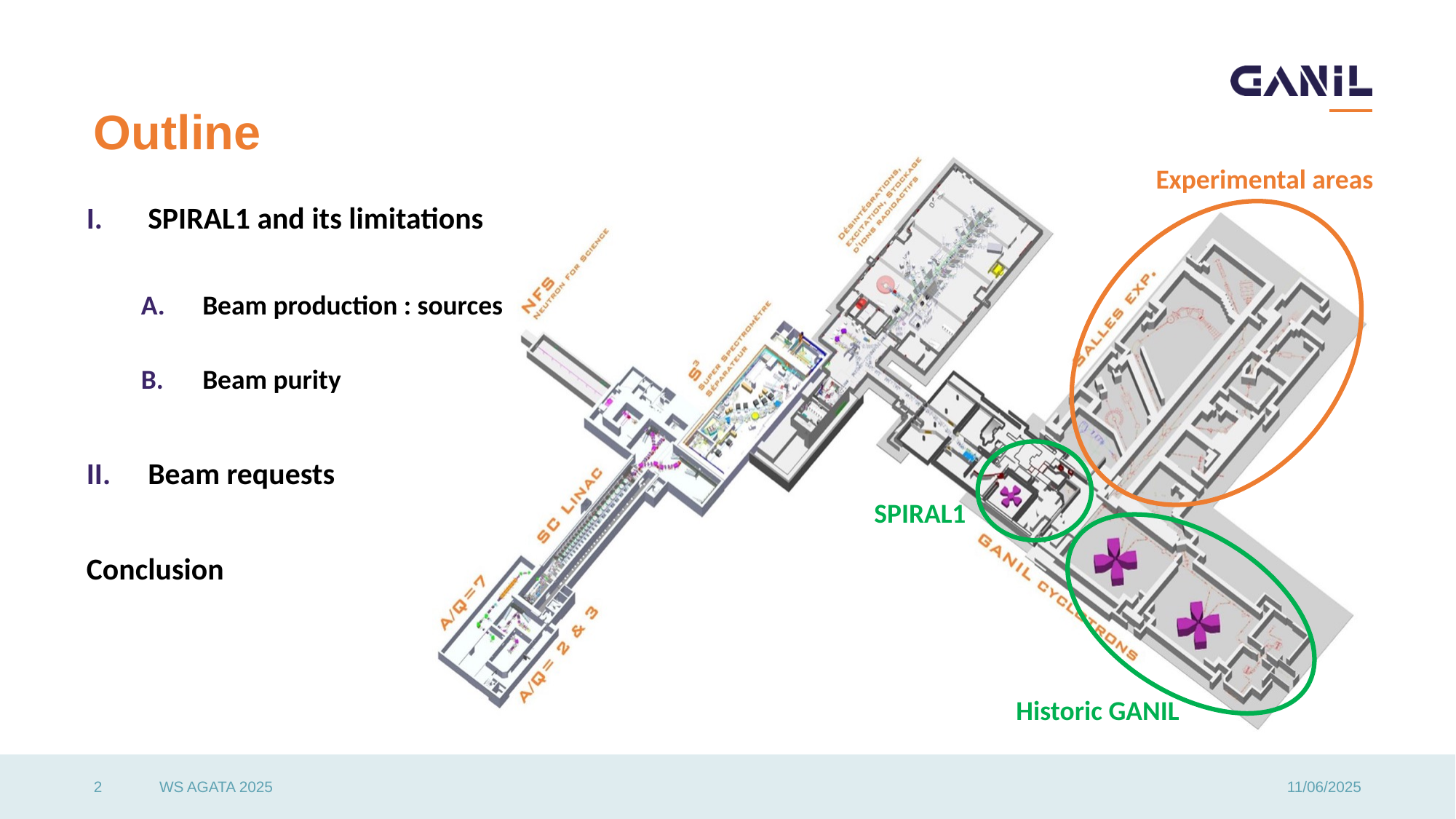

# Outline

SPIRAL1 and its limitations

Beam production : sources

Beam purity

Beam requests

Conclusion
Experimental areas

SPIRAL1

Historic GANIL
2
WS AGATA 2025
11/06/2025